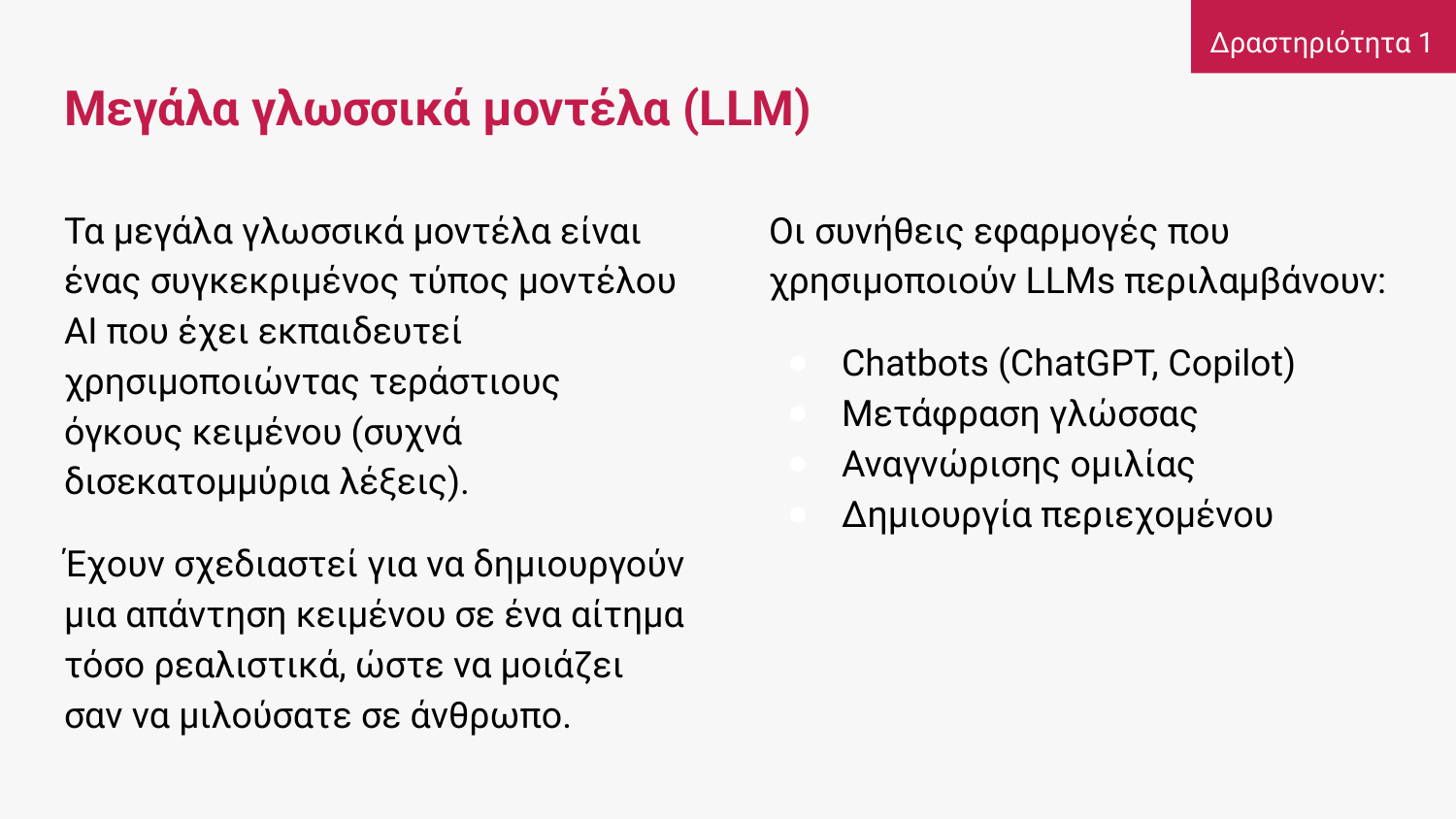

Δραστηριότητα 1
# Μεγάλα γλωσσικά μοντέλα (LLM)
Οι συνήθεις εφαρμογές που χρησιμοποιούν LLMs περιλαμβάνουν:
Chatbots (ChatGPT, Copilot)
Μετάφραση γλώσσας
Αναγνώρισης ομιλίας
Δημιουργία περιεχομένου
Τα μεγάλα γλωσσικά μοντέλα είναι ένας συγκεκριμένος τύπος μοντέλου AI που έχει εκπαιδευτεί χρησιμοποιώντας τεράστιους όγκους κειμένου (συχνά δισεκατομμύρια λέξεις).
Έχουν σχεδιαστεί για να δημιουργούν μια απάντηση κειμένου σε ένα αίτημα τόσο ρεαλιστικά, ώστε να μοιάζει σαν να μιλούσατε σε άνθρωπο.